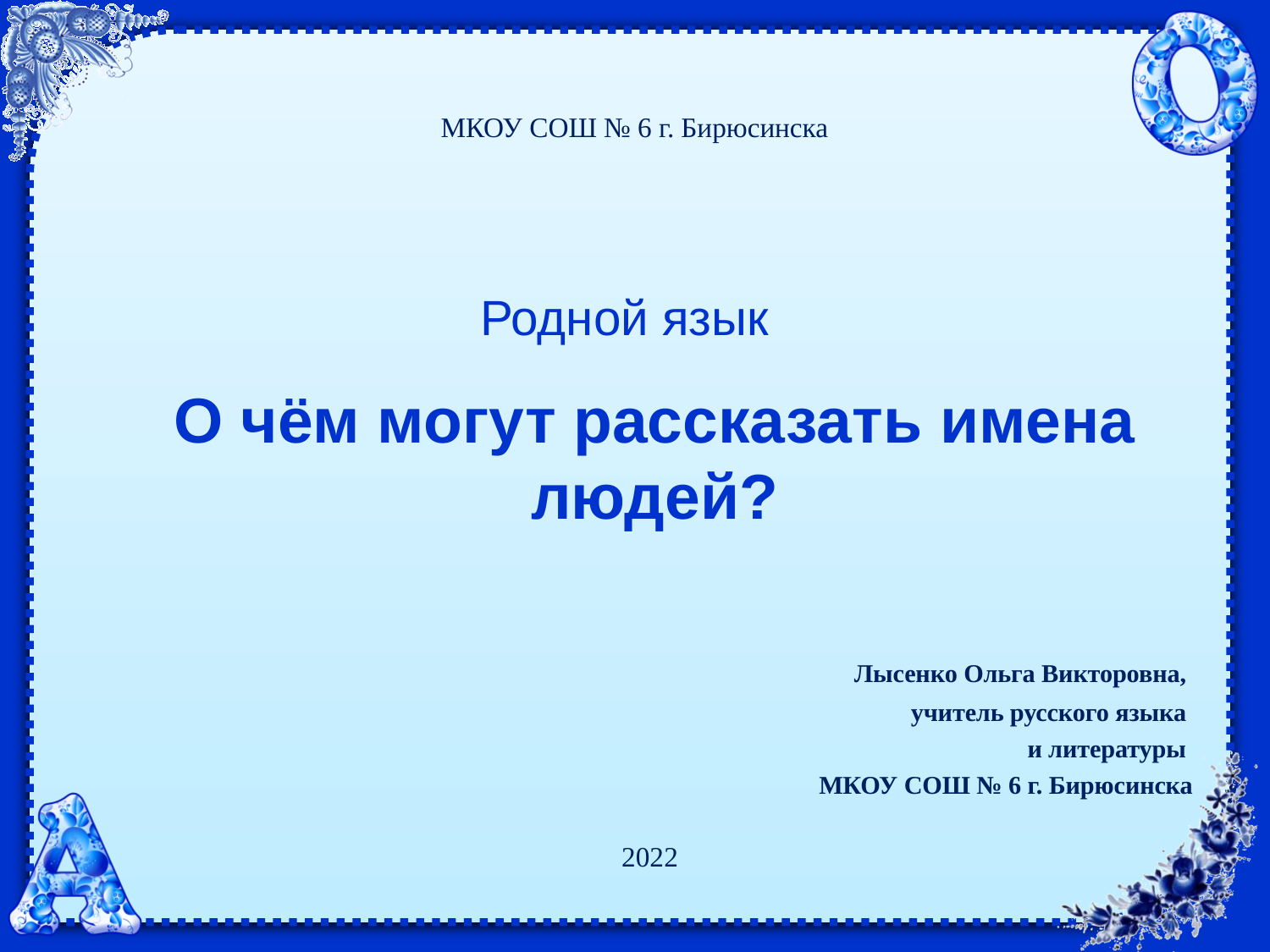

МКОУ СОШ № 6 г. Бирюсинска
# Родной язык
О чём могут рассказать имена людей?
 Лысенко Ольга Викторовна,
учитель русского языка
и литературы
МКОУ СОШ № 6 г. Бирюсинска
2022